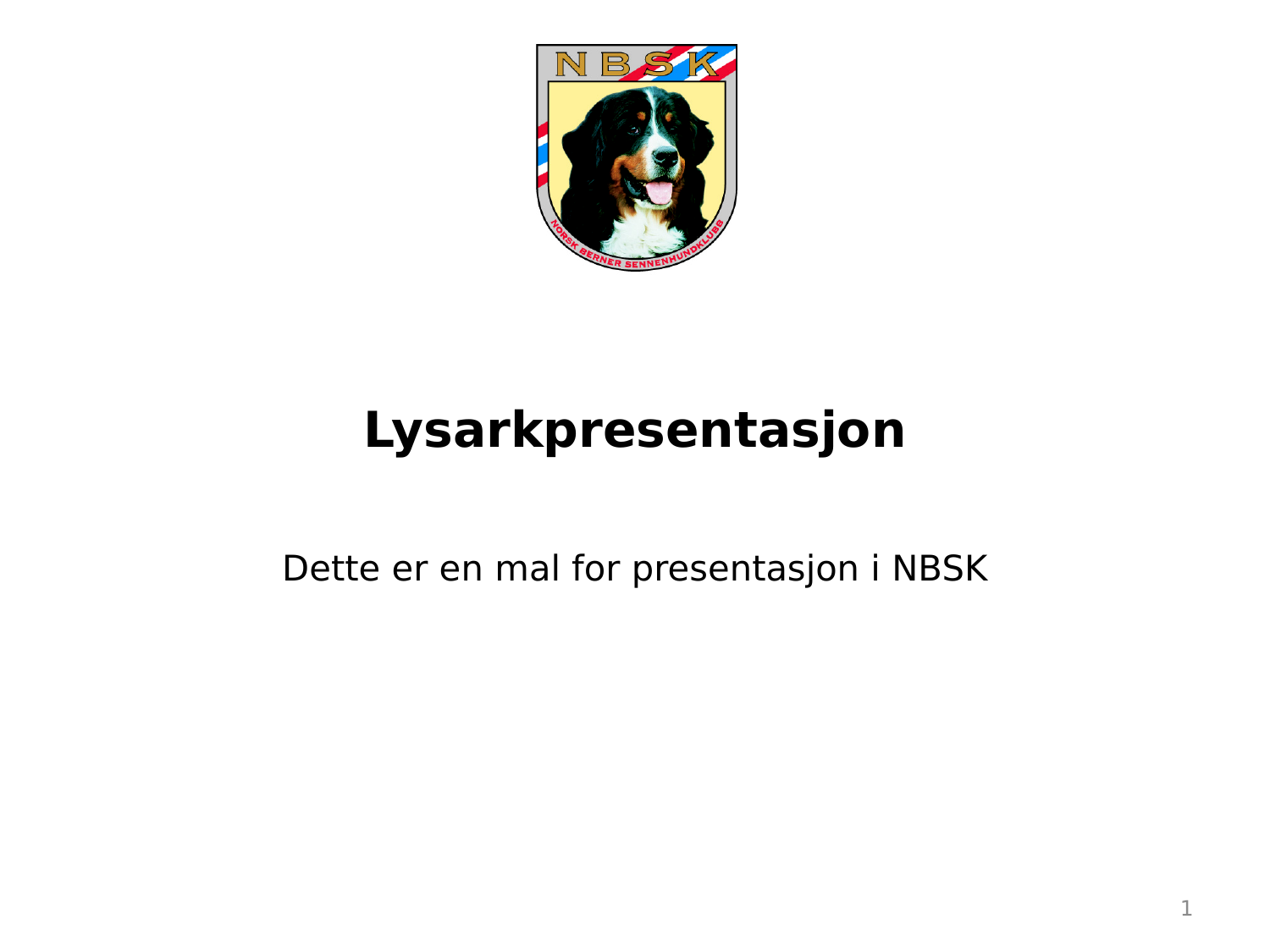

# Lysarkpresentasjon
Dette er en mal for presentasjon i NBSK
1